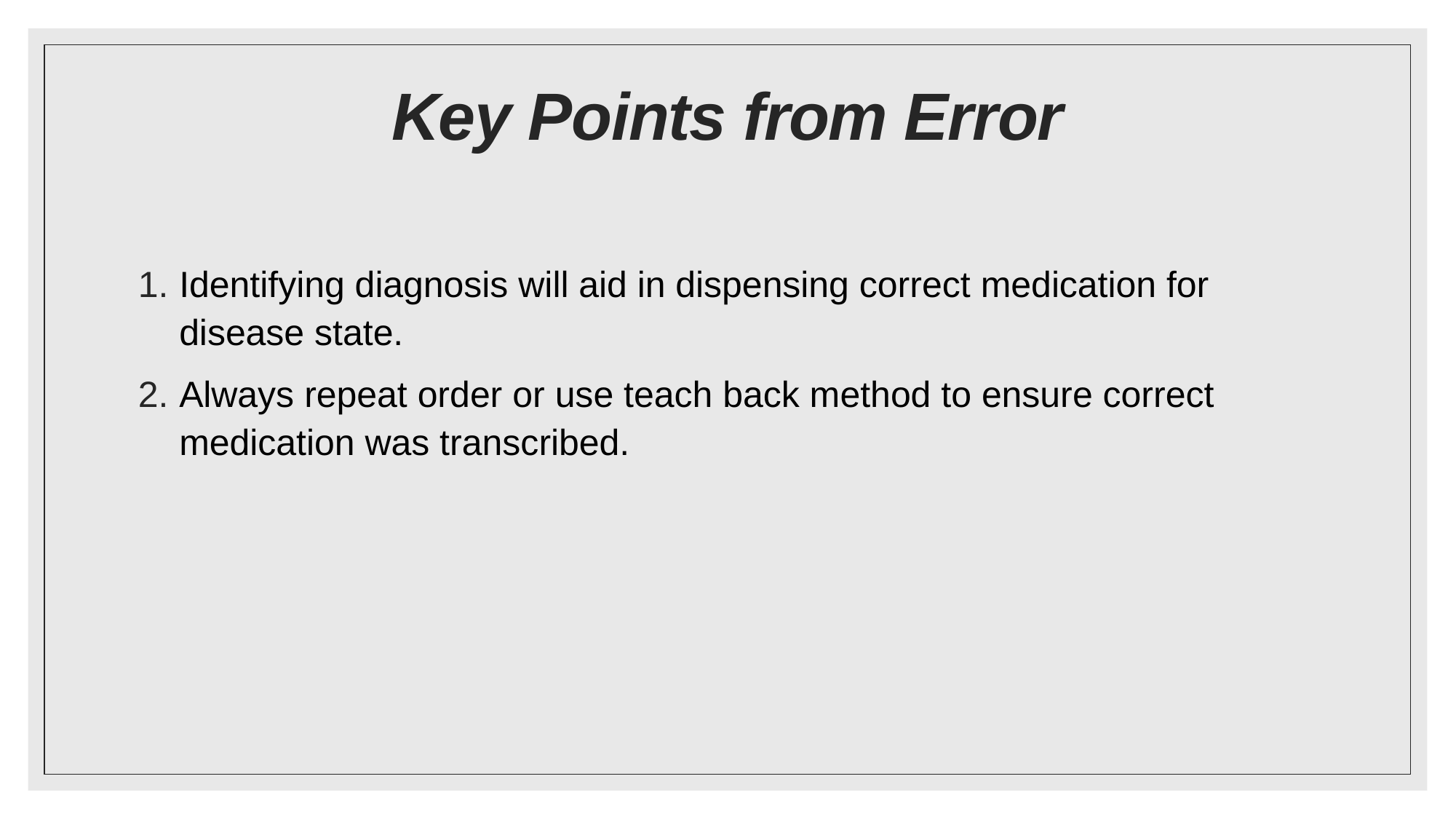

# Key Points from Error
Identifying diagnosis will aid in dispensing correct medication for disease state.
Always repeat order or use teach back method to ensure correct medication was transcribed.